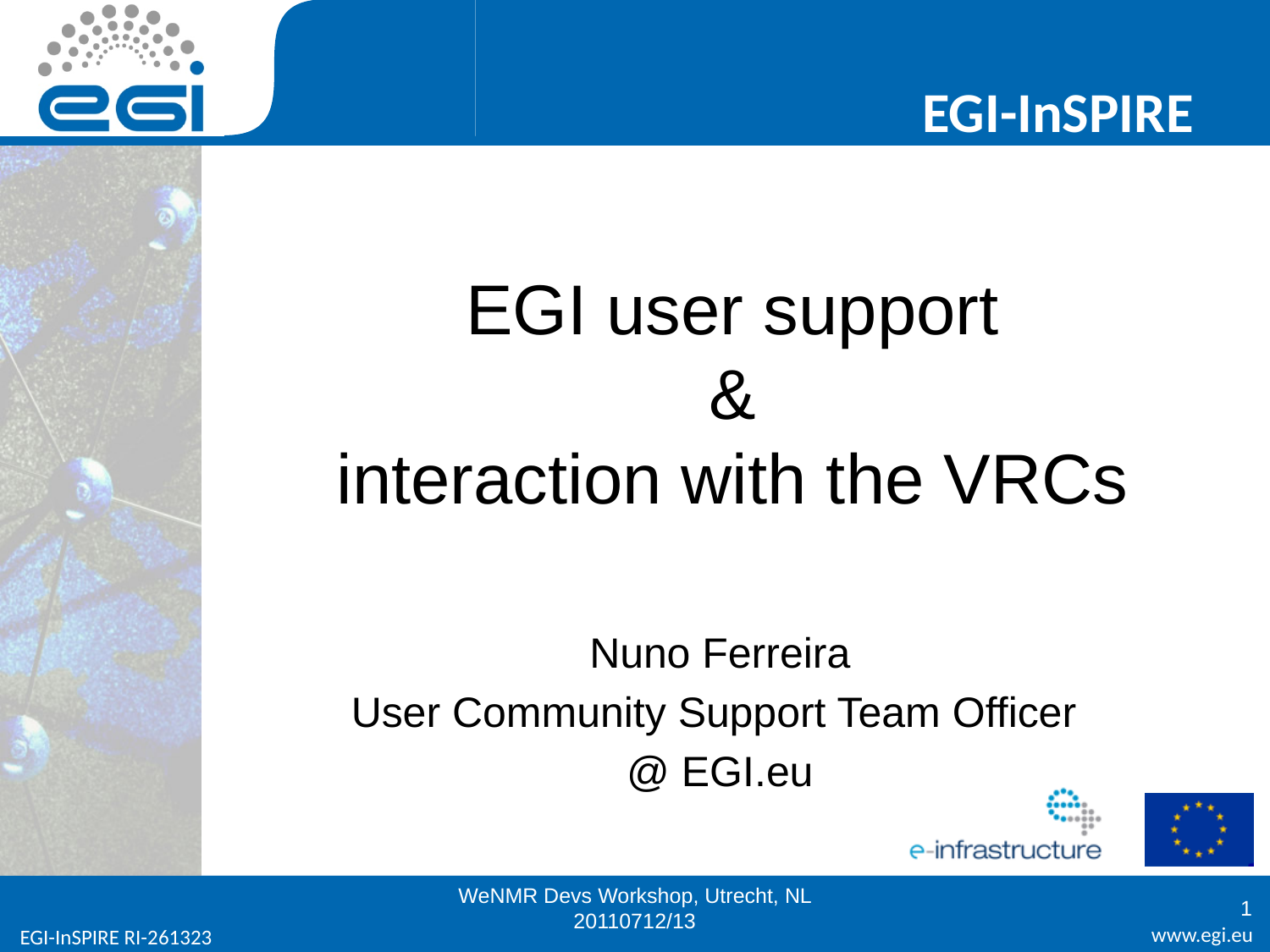

# EGI user support & interaction with the VRCs
Nuno Ferreira
User Community Support Team Officer
@ EGI.eu
WeNMR Devs Workshop, Utrecht, NL 20110712/13
1